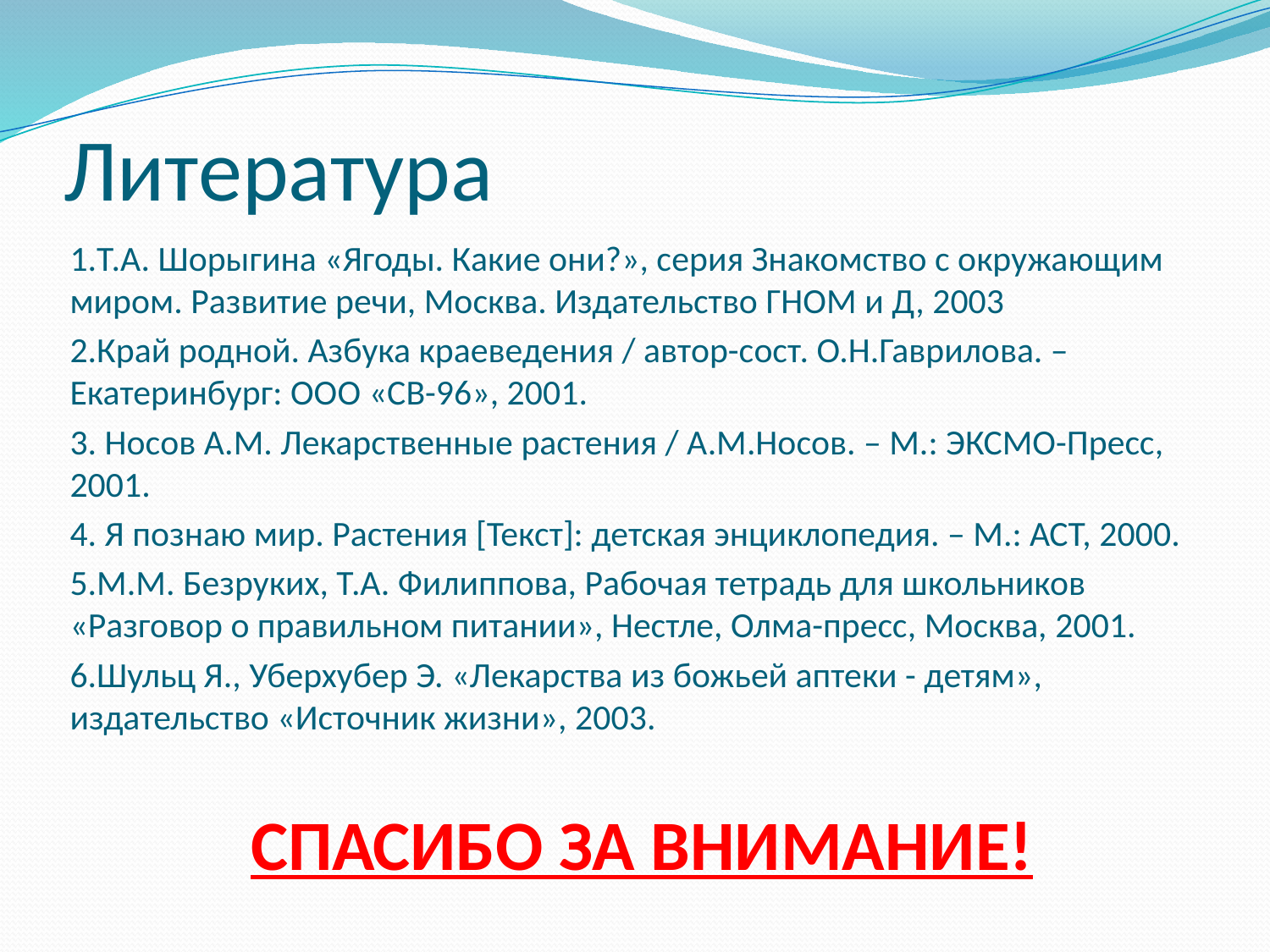

# Литература
1.Т.А. Шорыгина «Ягоды. Какие они?», серия Знакомство с окружающим миром. Развитие речи, Москва. Издательство ГНОМ и Д, 2003
2.Край родной. Азбука краеведения / автор-сост. О.Н.Гаврилова. – Екатеринбург: ООО «СВ-96», 2001.
3. Носов А.М. Лекарственные растения / А.М.Носов. – М.: ЭКСМО-Пресс, 2001.
4. Я познаю мир. Растения [Текст]: детская энциклопедия. – М.: АСТ, 2000.
5.М.М. Безруких, Т.А. Филиппова, Рабочая тетрадь для школьников «Разговор о правильном питании», Нестле, Олма-пресс, Москва, 2001.
6.Шульц Я., Уберхубер Э. «Лекарства из божьей аптеки - детям», издательство «Источник жизни», 2003.

СПАСИБО ЗА ВНИМАНИЕ!